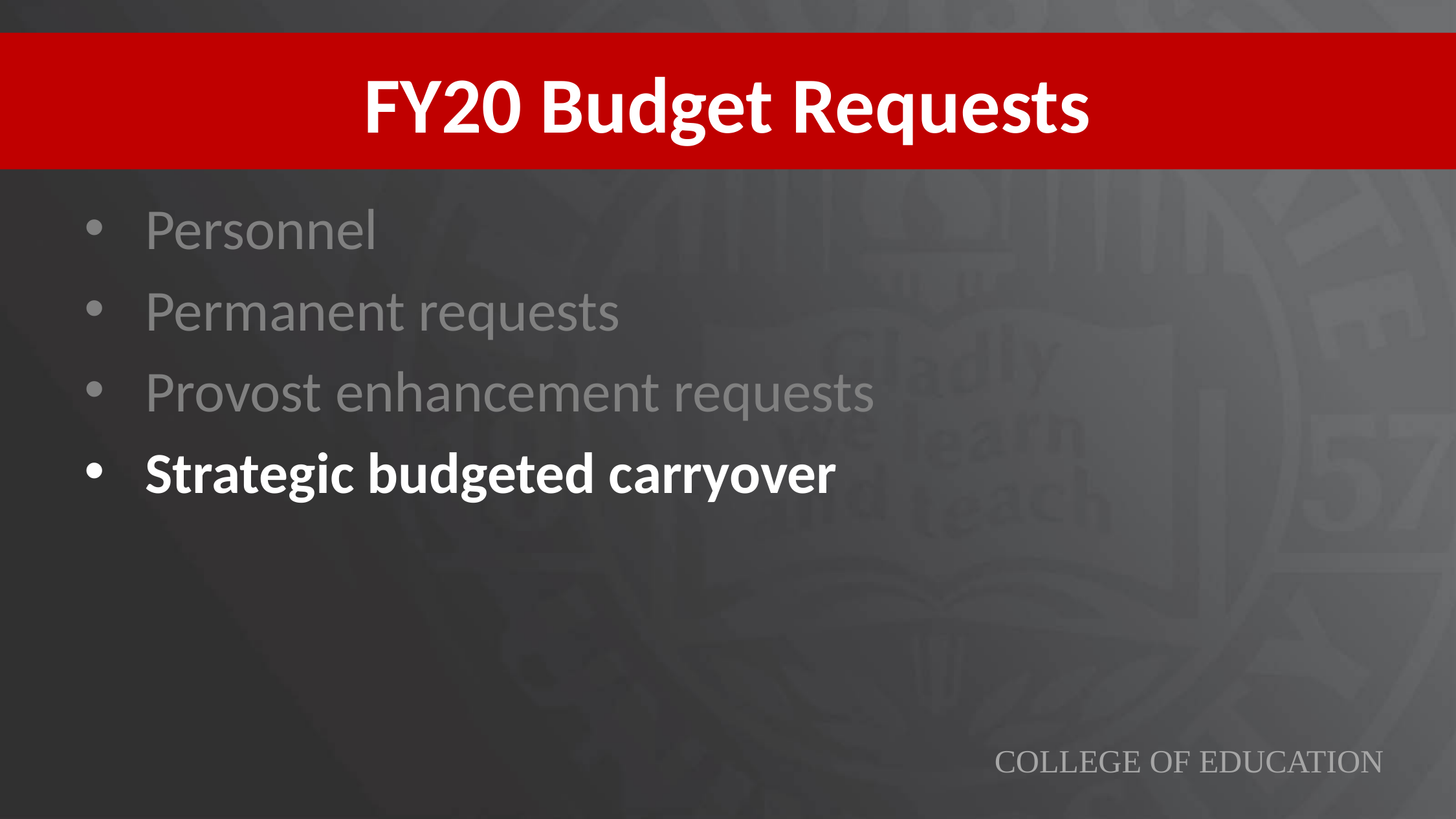

# FY20 Budget Requests
Personnel
Permanent requests
Provost enhancement requests
Strategic budgeted carryover